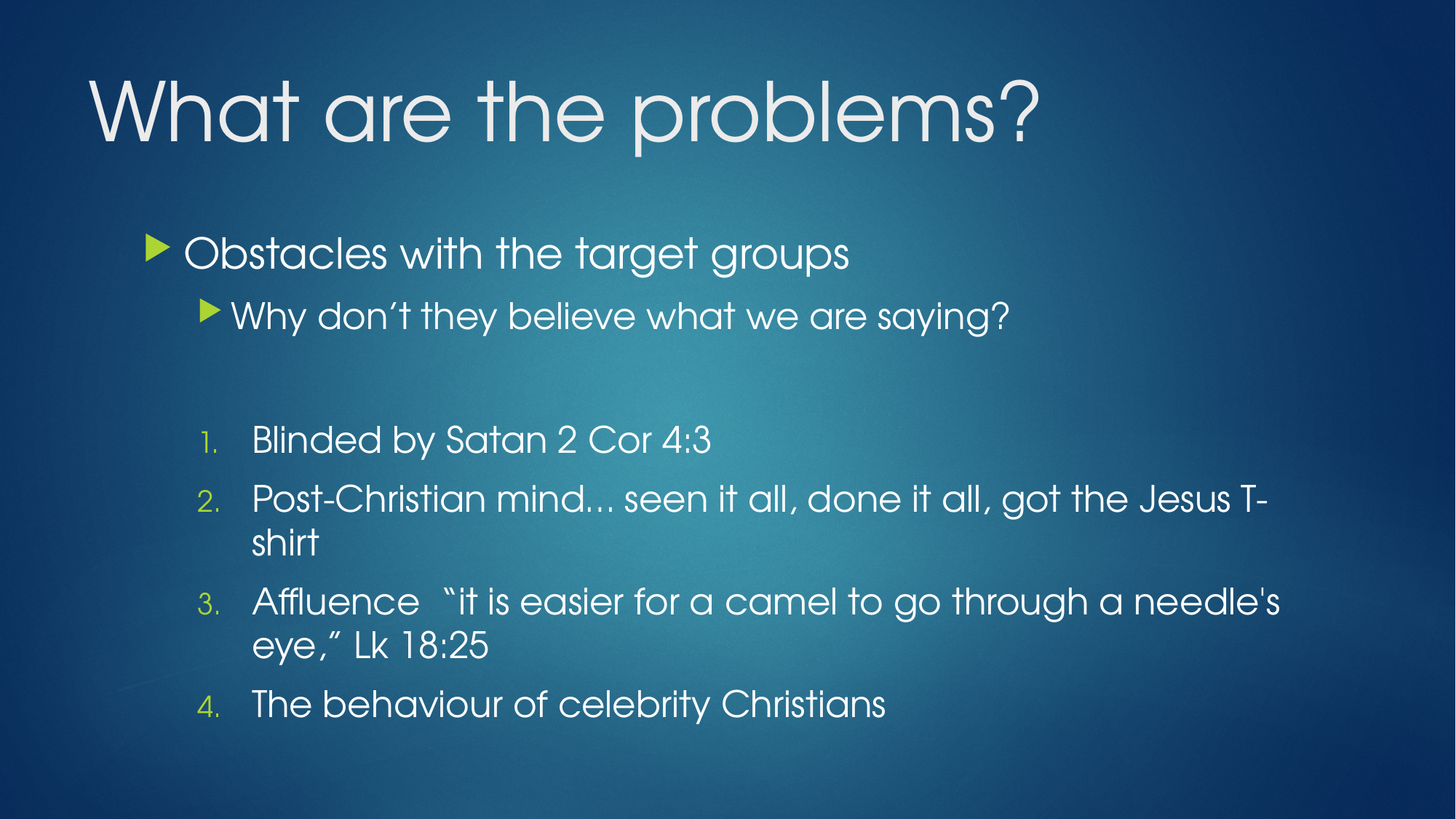

# What are the problems?
Obstacles with the target groups
Why don’t they believe what we are saying?

Blinded by Satan 2 Cor 4:3
Post-Christian mind… seen it all, done it all, got the Jesus T-shirt
Affluence  “it is easier for a camel to go through a needle's eye,” Lk 18:25
The behaviour of celebrity Christians